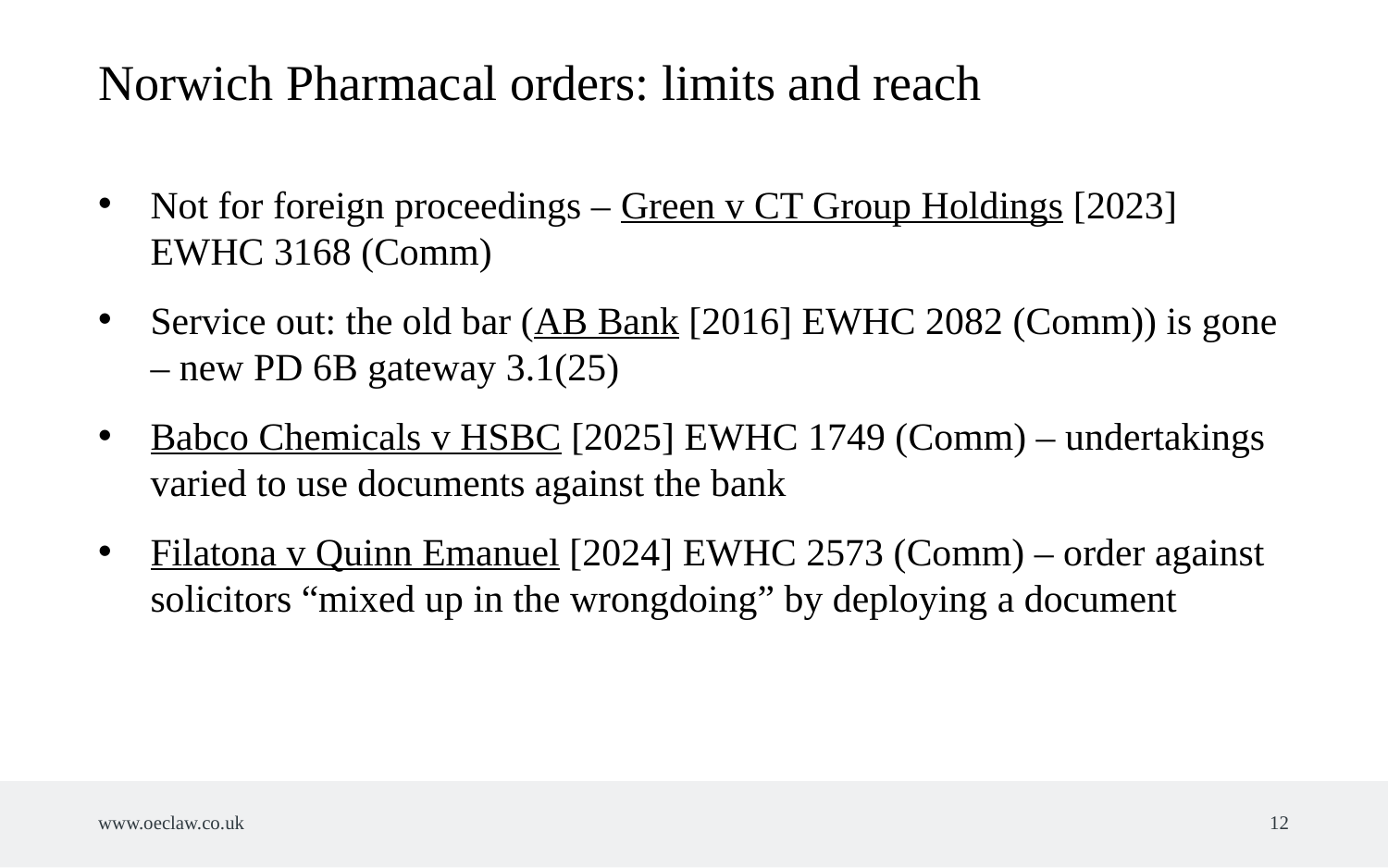

Norwich Pharmacal orders: limits and reach
Not for foreign proceedings – Green v CT Group Holdings [2023] EWHC 3168 (Comm)
Service out: the old bar (AB Bank [2016] EWHC 2082 (Comm)) is gone – new PD 6B gateway 3.1(25)
Babco Chemicals v HSBC [2025] EWHC 1749 (Comm) – undertakings varied to use documents against the bank
Filatona v Quinn Emanuel [2024] EWHC 2573 (Comm) – order against solicitors “mixed up in the wrongdoing” by deploying a document
www.oeclaw.co.uk
12